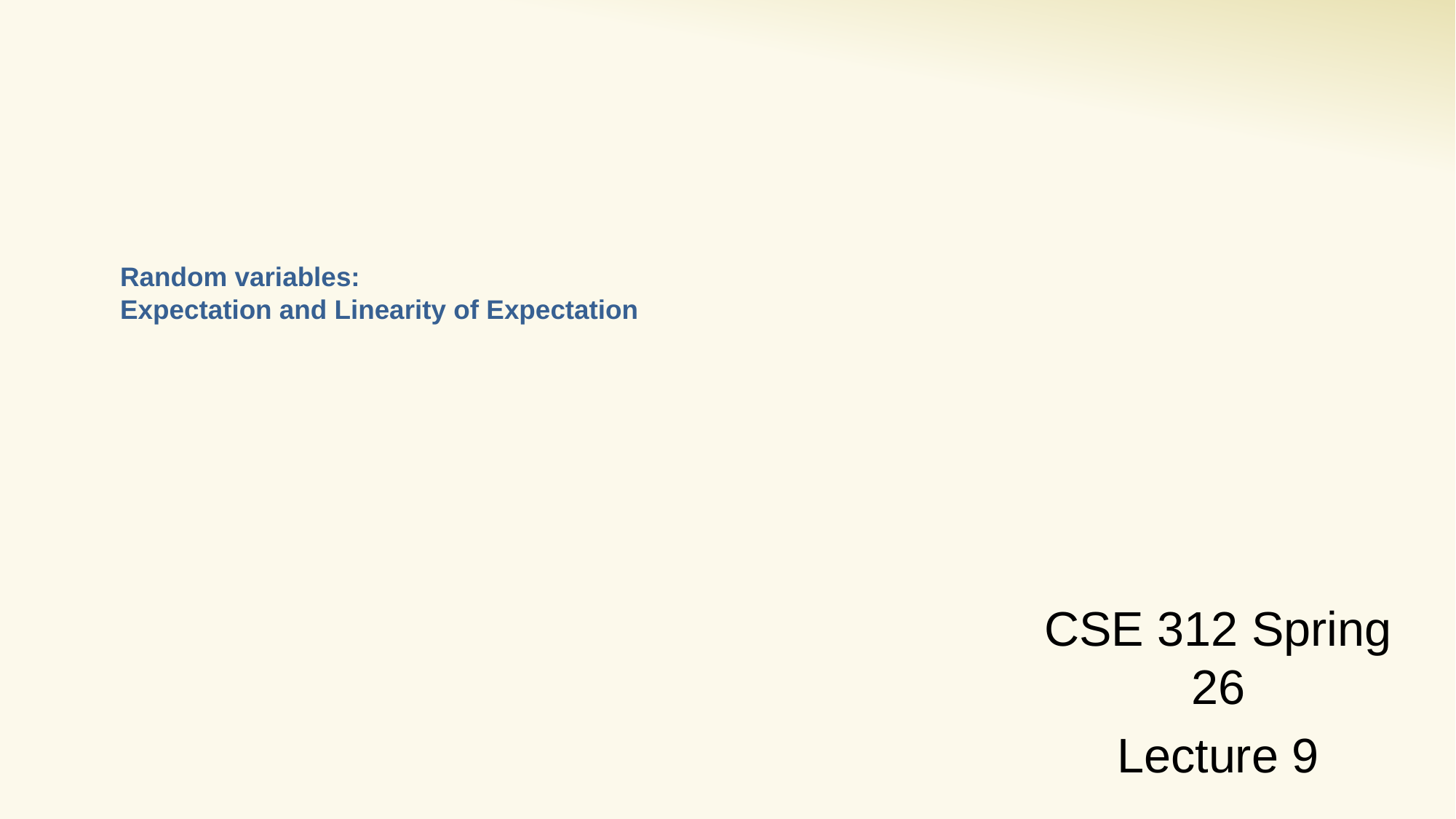

# Random variables: Expectation and Linearity of Expectation
CSE 312 Spring 26
Lecture 9